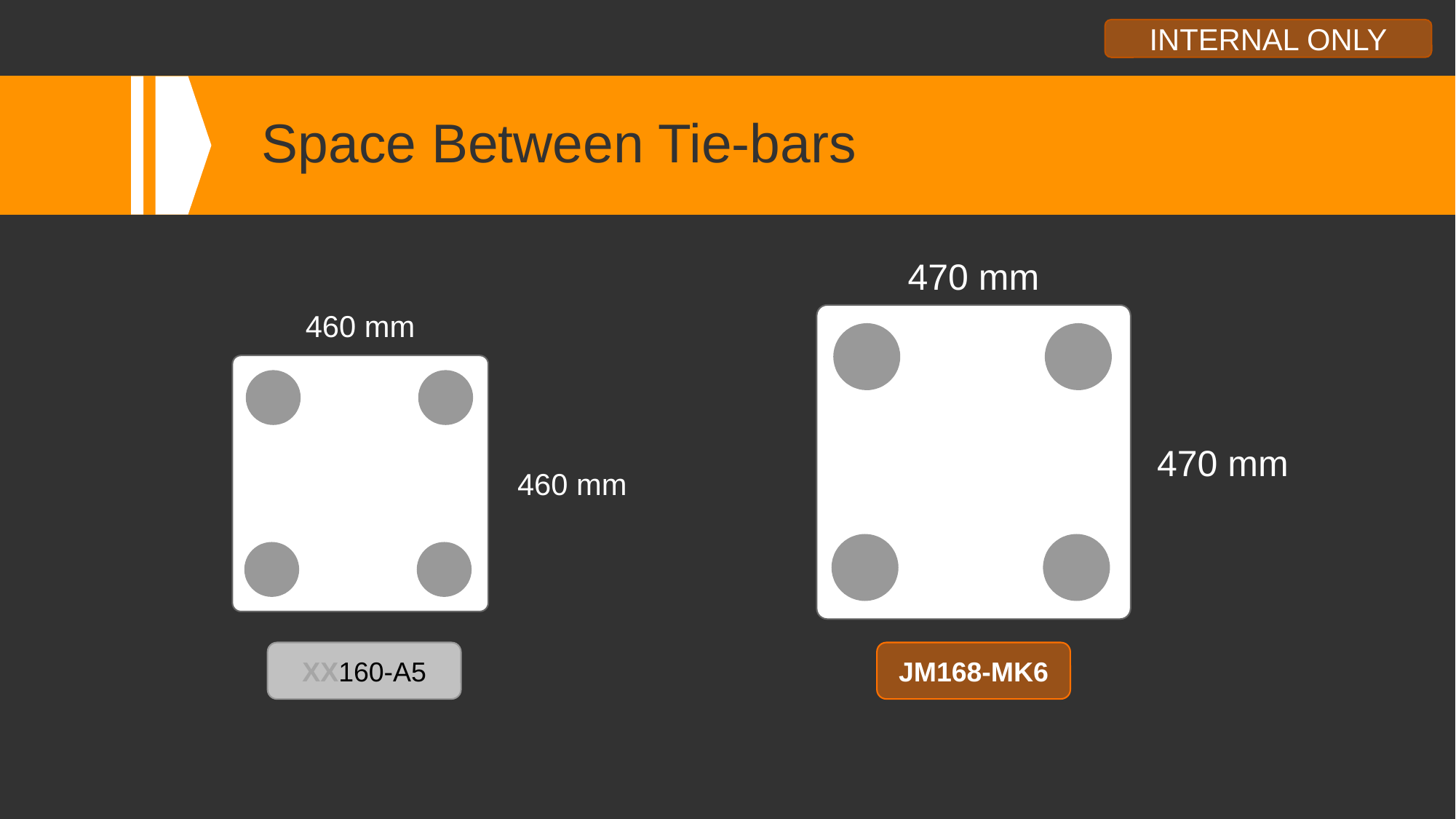

# Space Between Tie-bars
470 mm
460 mm

470 mm
460 mm
JM168-MK6
XX160-A5